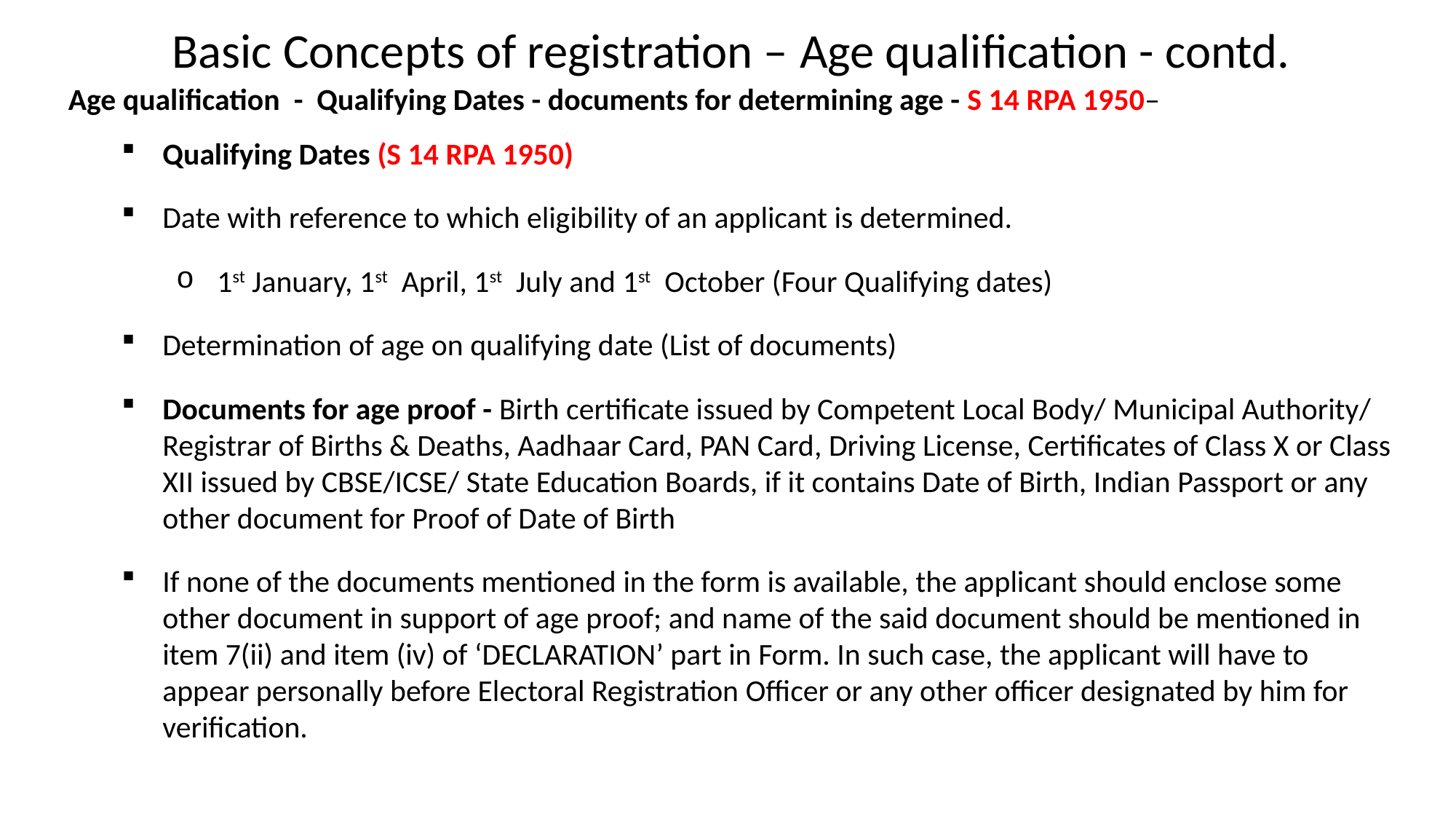

Basic Concepts of registration – Age qualification - contd.
Age qualification  -  Qualifying Dates - documents for determining age - S 14 RPA 1950–
Qualifying Dates (S 14 RPA 1950)
Date with reference to which eligibility of an applicant is determined.
1st January, 1st  April, 1st  July and 1st  October (Four Qualifying dates)
Determination of age on qualifying date (List of documents)
Documents for age proof - Birth certificate issued by Competent Local Body/ Municipal Authority/ Registrar of Births & Deaths, Aadhaar Card, PAN Card, Driving License, Certificates of Class X or Class XII issued by CBSE/ICSE/ State Education Boards, if it contains Date of Birth, Indian Passport or any other document for Proof of Date of Birth
If none of the documents mentioned in the form is available, the applicant should enclose some other document in support of age proof; and name of the said document should be mentioned in item 7(ii) and item (iv) of ‘DECLARATION’ part in Form. In such case, the applicant will have to appear personally before Electoral Registration Officer or any other officer designated by him for verification.